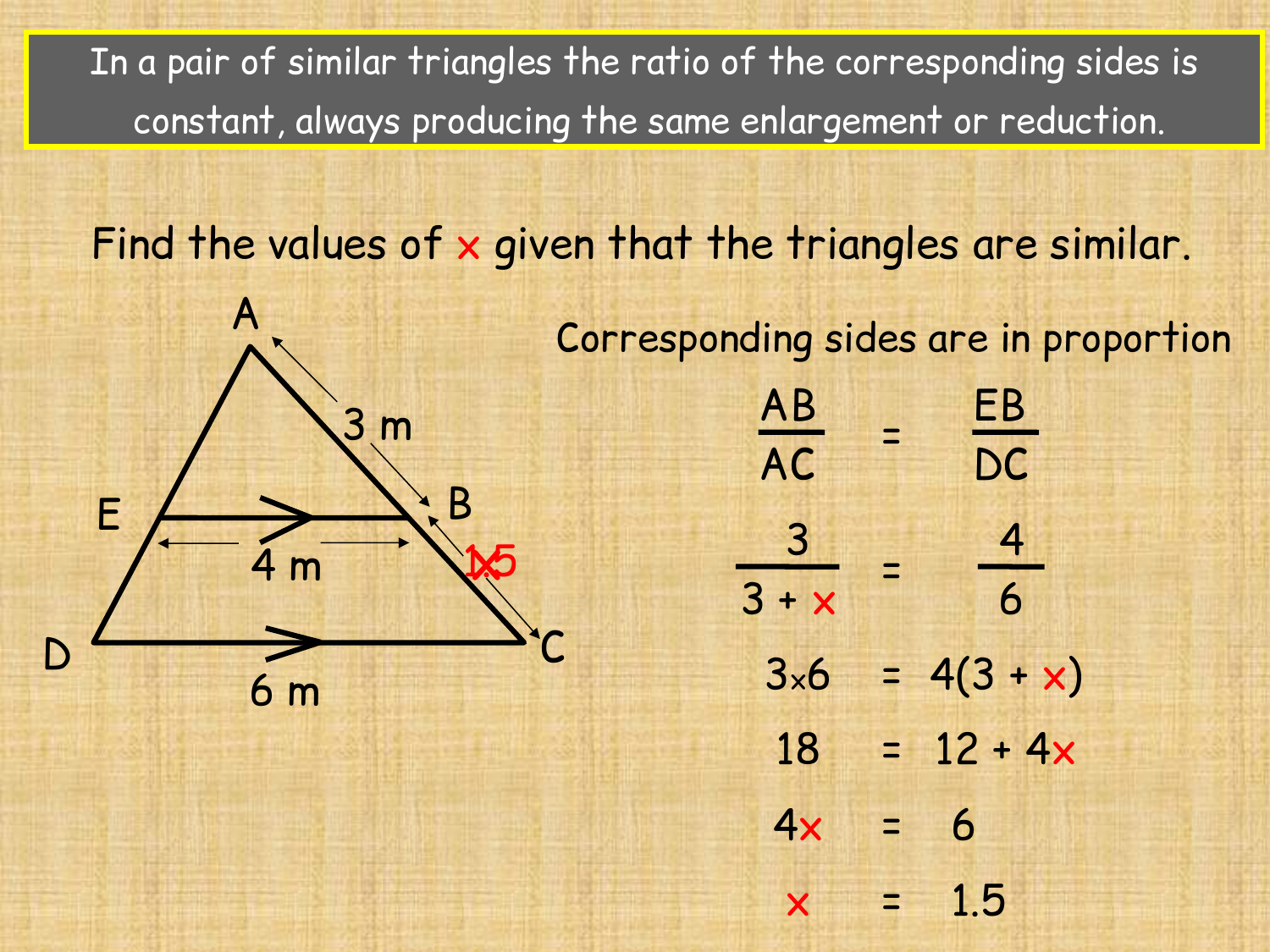

In a pair of similar triangles the ratio of the corresponding sides is
 constant, always producing the same enlargement or reduction.
Find the values of x given that the triangles are similar.
A

3 m

B
E

4 m

C
D

6 m
Corresponding sides are in proportion
AB
AC
EB
DC
=
3
3 + x
4
6
x
1.5
=
3x6
=
4(3 + x)
18
=
12 + 4x
4x
=
6
x
=
1.5